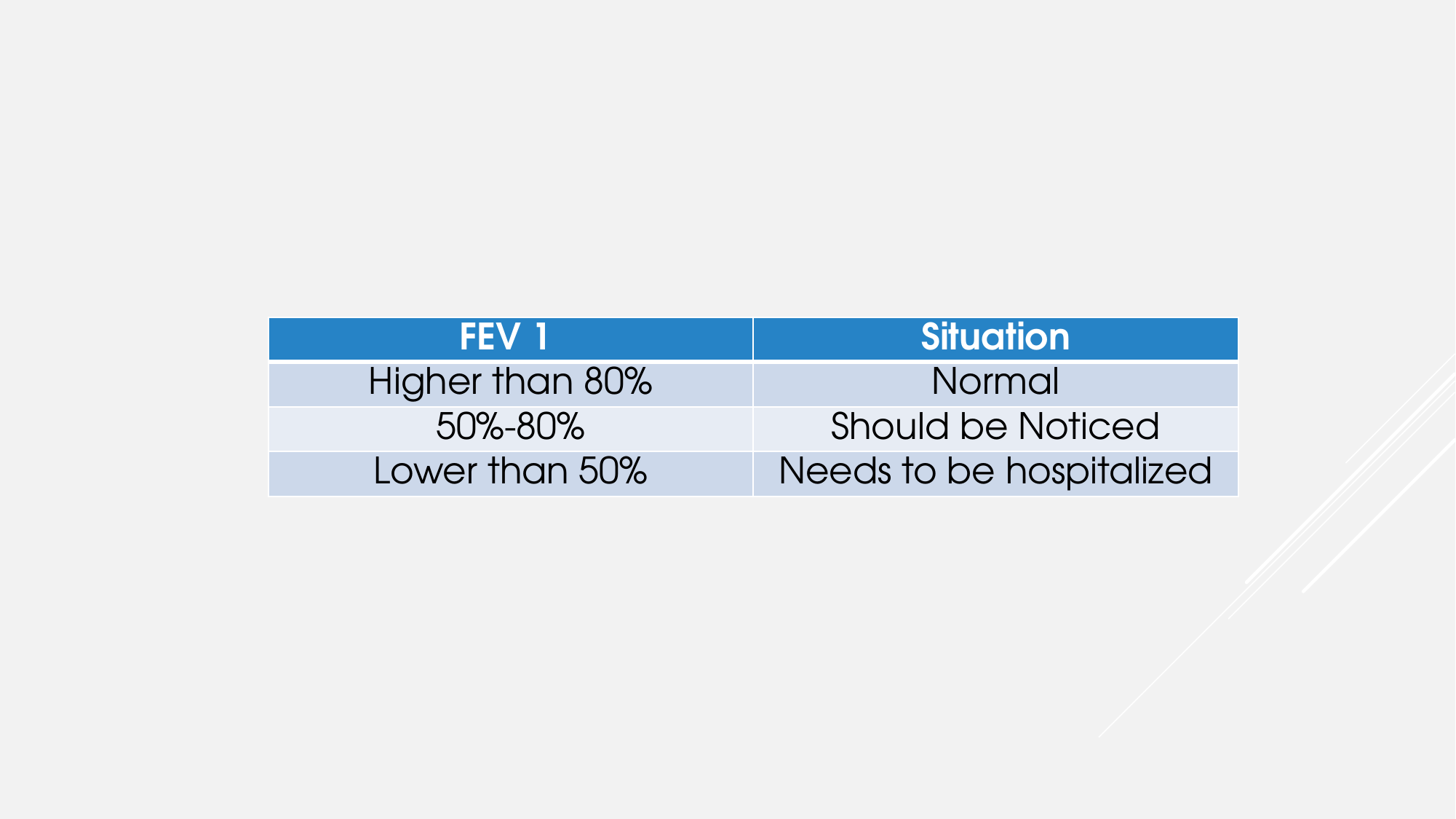

| FEV 1 | Situation |
| --- | --- |
| Higher than 80% | Normal |
| 50%-80% | Should be Noticed |
| Lower than 50% | Needs to be hospitalized |